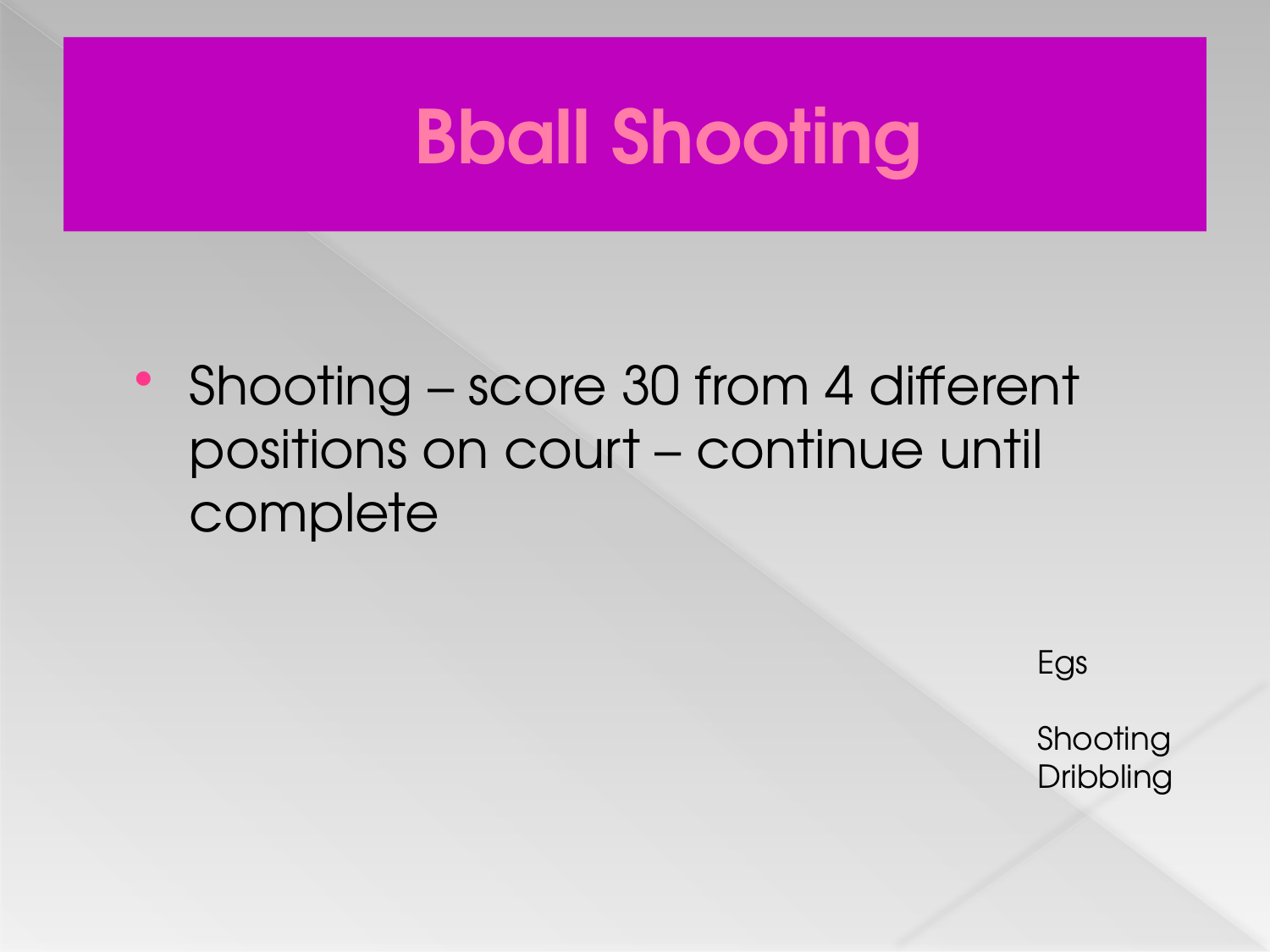

# Bball Shooting
Shooting – score 30 from 4 different positions on court – continue until complete
Egs

Shooting
Dribbling